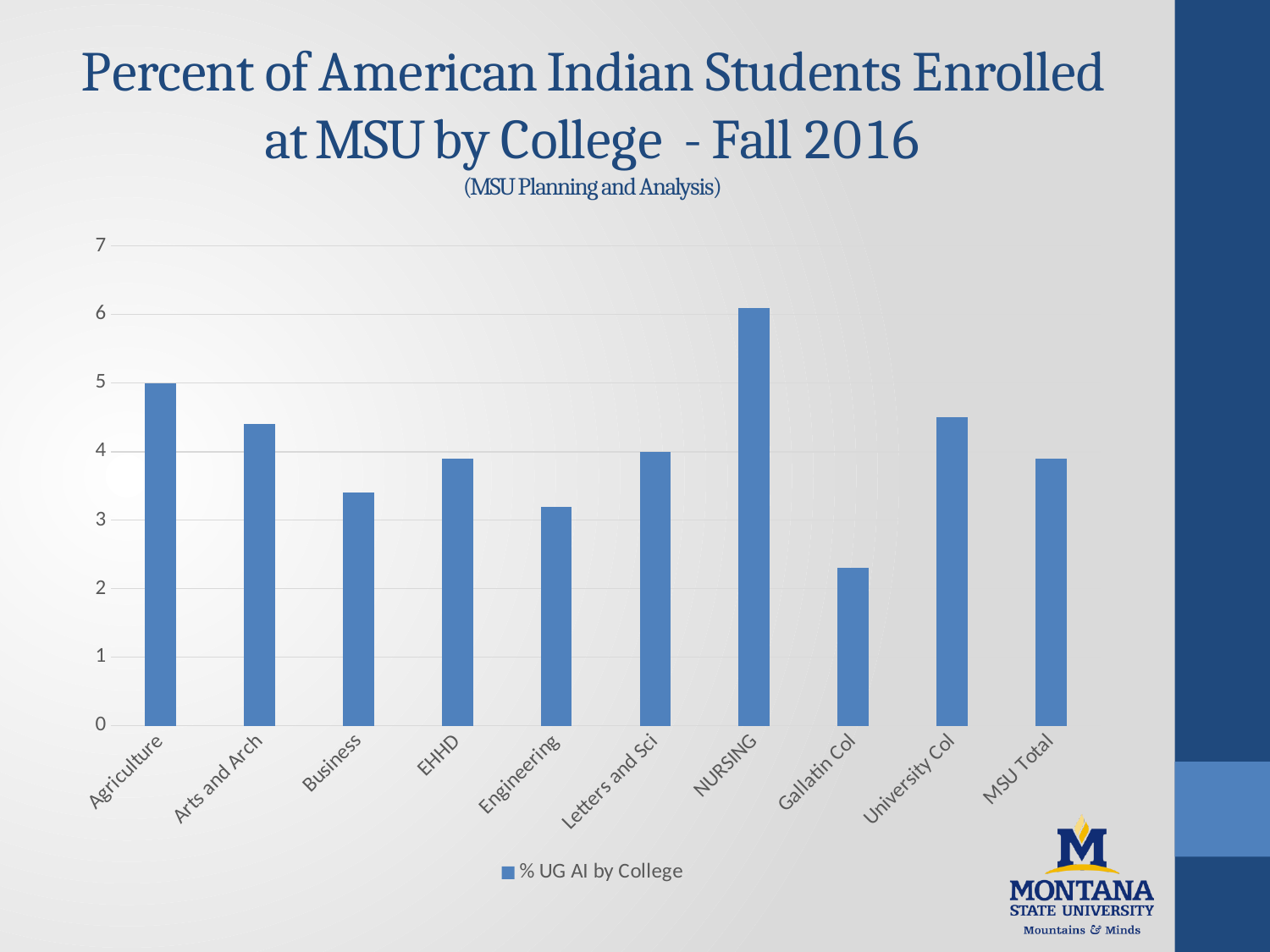

# Percent of American Indian Students Enrolled at MSU by College  - Fall 2016 (MSU Planning and Analysis)

### Chart

| Category | % UG AI by College |
|---|---|
| Agriculture | 5.0 |
| Arts and Arch | 4.4 |
| Business | 3.4 |
| EHHD | 3.9 |
| Engineering | 3.2 |
| Letters and Sci | 4.0 |
| NURSING | 6.1 |
| Gallatin Col | 2.3 |
| University Col | 4.5 |
| MSU Total | 3.9 |